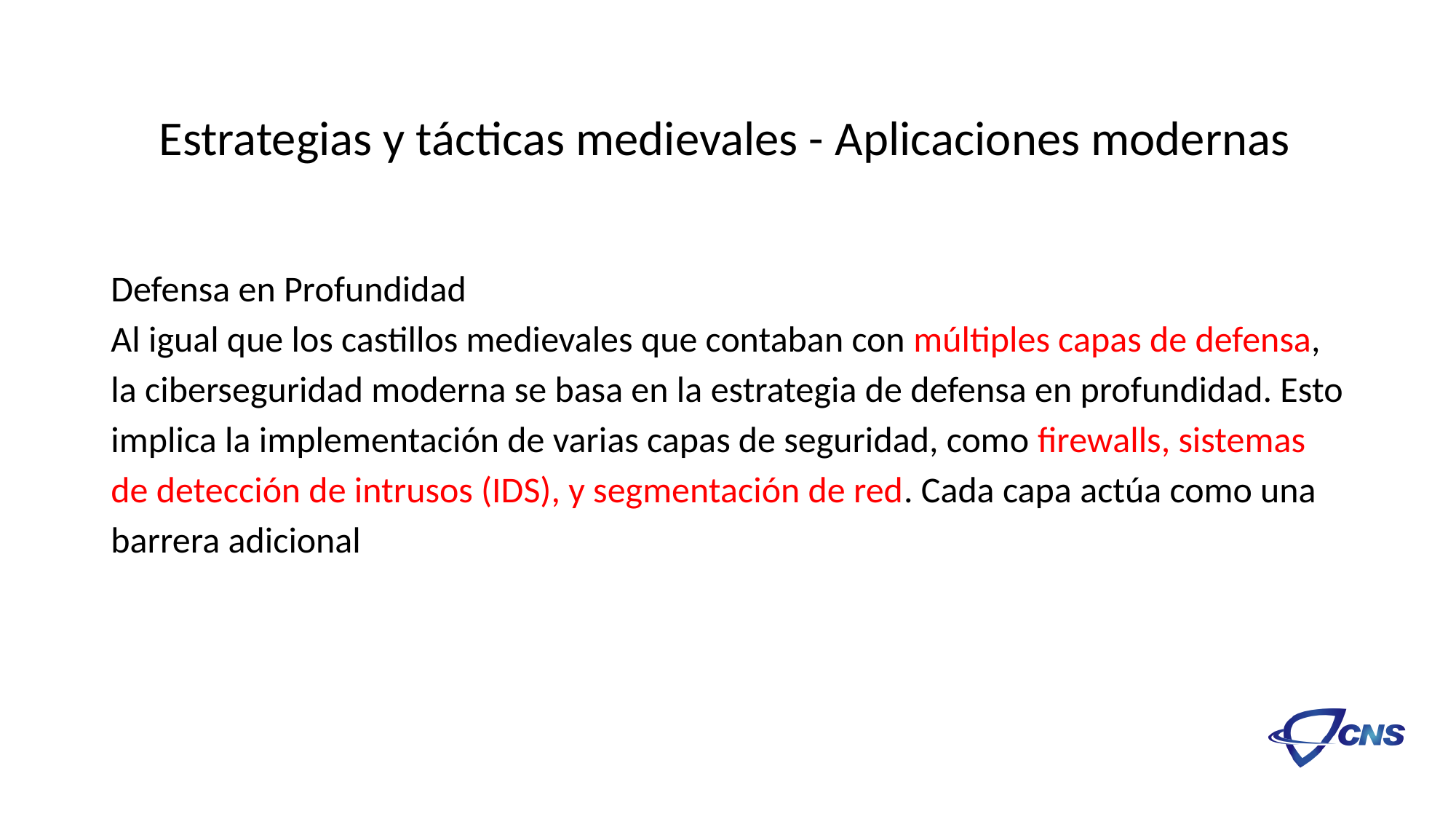

Estrategias y tácticas medievales - Aplicaciones modernas
# Defensa en Profundidad Al igual que los castillos medievales que contaban con múltiples capas de defensa, la ciberseguridad moderna se basa en la estrategia de defensa en profundidad. Esto implica la implementación de varias capas de seguridad, como firewalls, sistemas de detección de intrusos (IDS), y segmentación de red. Cada capa actúa como una barrera adicional